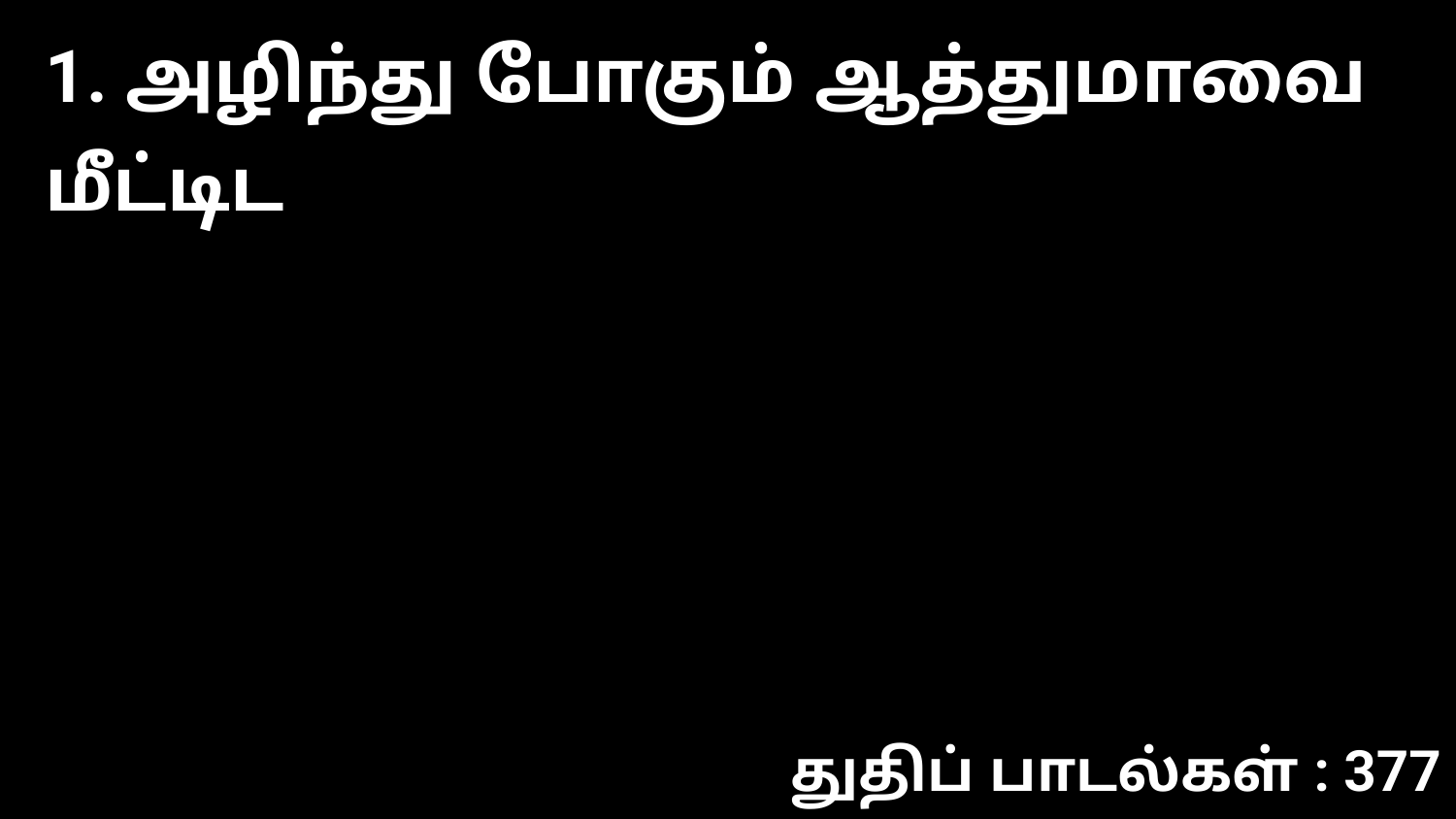

1. அழிந்து போகும் ஆத்துமாவை மீட்டிட
துதிப் பாடல்கள் : 377